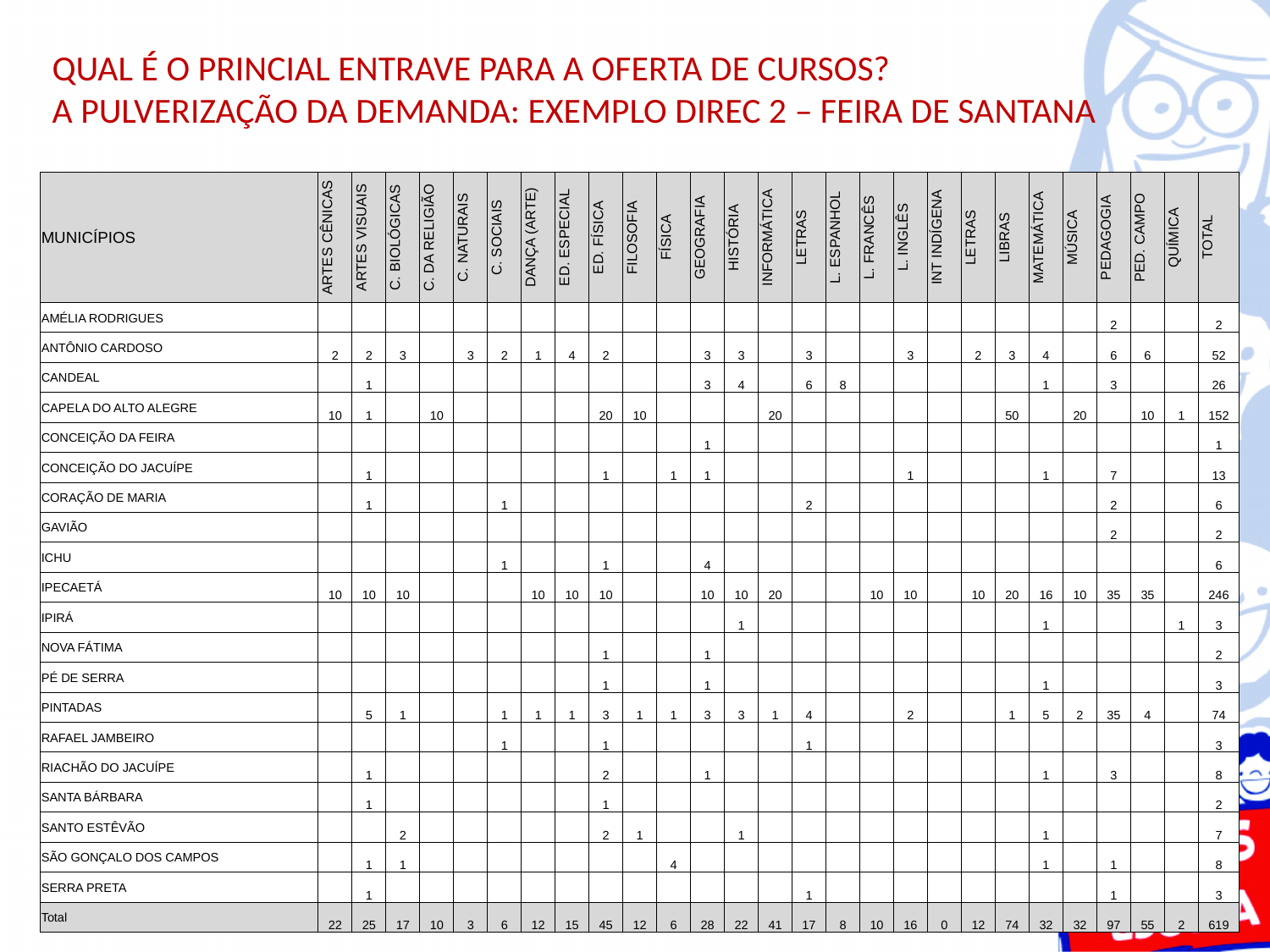

QUAL É O PRINCIAL ENTRAVE PARA A OFERTA DE CURSOS?
A PULVERIZAÇÃO DA DEMANDA: EXEMPLO DIREC 2 – FEIRA DE SANTANA
| MUNICÍPIOS | ARTES CÊNICAS | ARTES VISUAIS | C. BIOLÓGICAS | C. DA RELIGIÃO | C. NATURAIS | C. SOCIAIS | DANÇA (ARTE) | ED. ESPECIAL | ED. FÍSICA | FILOSOFIA | FÍSICA | GEOGRAFIA | HISTÓRIA | INFORMÁTICA | LETRAS | L. ESPANHOL | L. FRANCÊS | L. INGLÊS | INT INDÍGENA | LETRAS | LIBRAS | MATEMÁTICA | MÚSICA | PEDAGOGIA | PED. CAMPO | QUÍMICA | TOTAL |
| --- | --- | --- | --- | --- | --- | --- | --- | --- | --- | --- | --- | --- | --- | --- | --- | --- | --- | --- | --- | --- | --- | --- | --- | --- | --- | --- | --- |
| AMÉLIA RODRIGUES |  |  |  |  |  |  |  |  |  |  |  |  |  |  |  |  |  |  |  |  |  |  |  | 2 |  |  | 2 |
| ANTÔNIO CARDOSO | 2 | 2 | 3 |  | 3 | 2 | 1 | 4 | 2 |  |  | 3 | 3 |  | 3 |  |  | 3 |  | 2 | 3 | 4 |  | 6 | 6 |  | 52 |
| CANDEAL |  | 1 |  |  |  |  |  |  |  |  |  | 3 | 4 |  | 6 | 8 |  |  |  |  |  | 1 |  | 3 |  |  | 26 |
| CAPELA DO ALTO ALEGRE | 10 | 1 |  | 10 |  |  |  |  | 20 | 10 |  |  |  | 20 |  |  |  |  |  |  | 50 |  | 20 |  | 10 | 1 | 152 |
| CONCEIÇÃO DA FEIRA |  |  |  |  |  |  |  |  |  |  |  | 1 |  |  |  |  |  |  |  |  |  |  |  |  |  |  | 1 |
| CONCEIÇÃO DO JACUÍPE |  | 1 |  |  |  |  |  |  | 1 |  | 1 | 1 |  |  |  |  |  | 1 |  |  |  | 1 |  | 7 |  |  | 13 |
| CORAÇÃO DE MARIA |  | 1 |  |  |  | 1 |  |  |  |  |  |  |  |  | 2 |  |  |  |  |  |  |  |  | 2 |  |  | 6 |
| GAVIÃO |  |  |  |  |  |  |  |  |  |  |  |  |  |  |  |  |  |  |  |  |  |  |  | 2 |  |  | 2 |
| ICHU |  |  |  |  |  | 1 |  |  | 1 |  |  | 4 |  |  |  |  |  |  |  |  |  |  |  |  |  |  | 6 |
| IPECAETÁ | 10 | 10 | 10 |  |  |  | 10 | 10 | 10 |  |  | 10 | 10 | 20 |  |  | 10 | 10 |  | 10 | 20 | 16 | 10 | 35 | 35 |  | 246 |
| IPIRÁ |  |  |  |  |  |  |  |  |  |  |  |  | 1 |  |  |  |  |  |  |  |  | 1 |  |  |  | 1 | 3 |
| NOVA FÁTIMA |  |  |  |  |  |  |  |  | 1 |  |  | 1 |  |  |  |  |  |  |  |  |  |  |  |  |  |  | 2 |
| PÉ DE SERRA |  |  |  |  |  |  |  |  | 1 |  |  | 1 |  |  |  |  |  |  |  |  |  | 1 |  |  |  |  | 3 |
| PINTADAS |  | 5 | 1 |  |  | 1 | 1 | 1 | 3 | 1 | 1 | 3 | 3 | 1 | 4 |  |  | 2 |  |  | 1 | 5 | 2 | 35 | 4 |  | 74 |
| RAFAEL JAMBEIRO |  |  |  |  |  | 1 |  |  | 1 |  |  |  |  |  | 1 |  |  |  |  |  |  |  |  |  |  |  | 3 |
| RIACHÃO DO JACUÍPE |  | 1 |  |  |  |  |  |  | 2 |  |  | 1 |  |  |  |  |  |  |  |  |  | 1 |  | 3 |  |  | 8 |
| SANTA BÁRBARA |  | 1 |  |  |  |  |  |  | 1 |  |  |  |  |  |  |  |  |  |  |  |  |  |  |  |  |  | 2 |
| SANTO ESTÊVÃO |  |  | 2 |  |  |  |  |  | 2 | 1 |  |  | 1 |  |  |  |  |  |  |  |  | 1 |  |  |  |  | 7 |
| SÃO GONÇALO DOS CAMPOS |  | 1 | 1 |  |  |  |  |  |  |  | 4 |  |  |  |  |  |  |  |  |  |  | 1 |  | 1 |  |  | 8 |
| SERRA PRETA |  | 1 |  |  |  |  |  |  |  |  |  |  |  |  | 1 |  |  |  |  |  |  |  |  | 1 |  |  | 3 |
| Total | 22 | 25 | 17 | 10 | 3 | 6 | 12 | 15 | 45 | 12 | 6 | 28 | 22 | 41 | 17 | 8 | 10 | 16 | 0 | 12 | 74 | 32 | 32 | 97 | 55 | 2 | 619 |